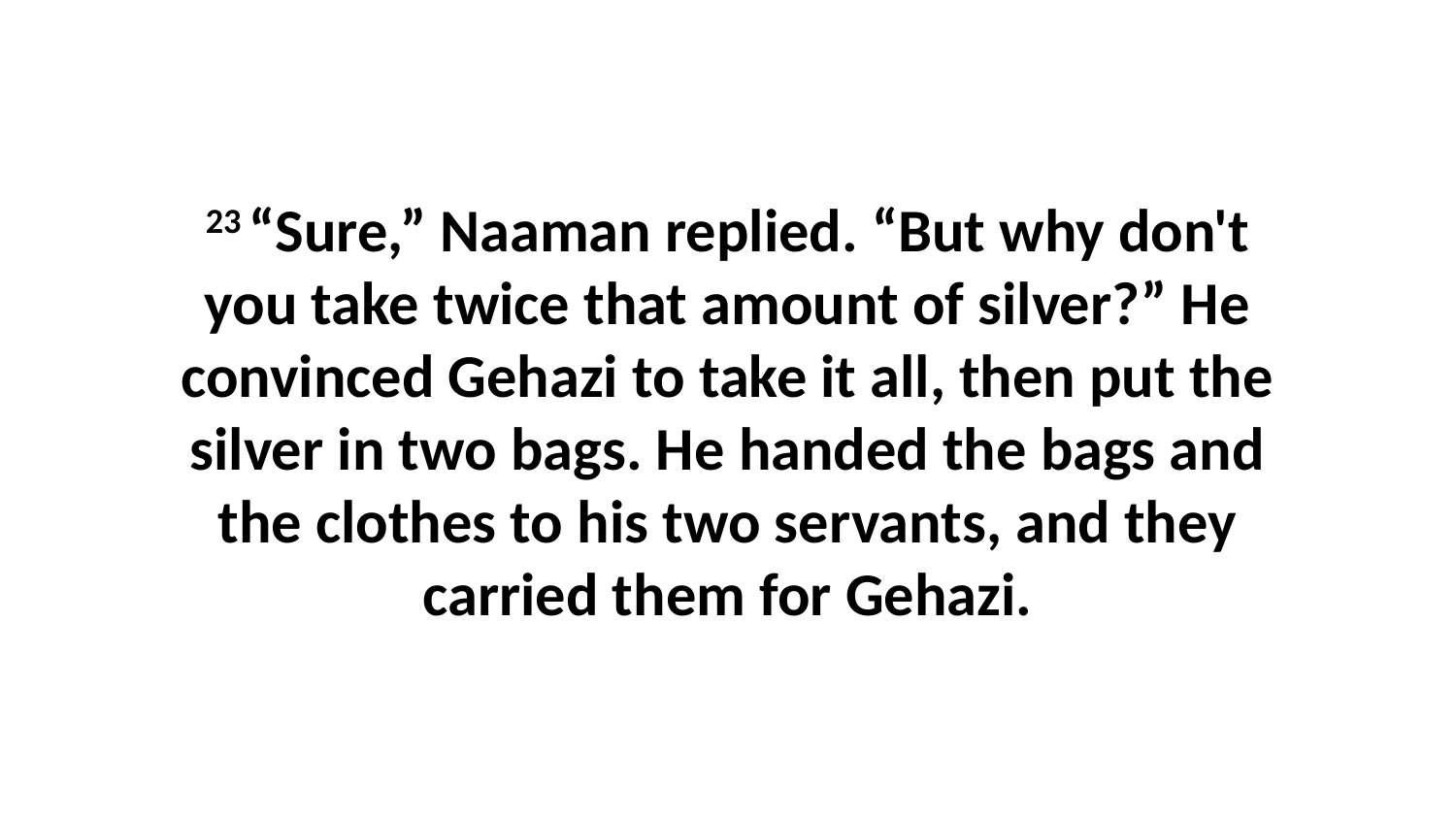

23 “Sure,” Naaman replied. “But why don't you take twice that amount of silver?” He convinced Gehazi to take it all, then put the silver in two bags. He handed the bags and the clothes to his two servants, and they carried them for Gehazi.